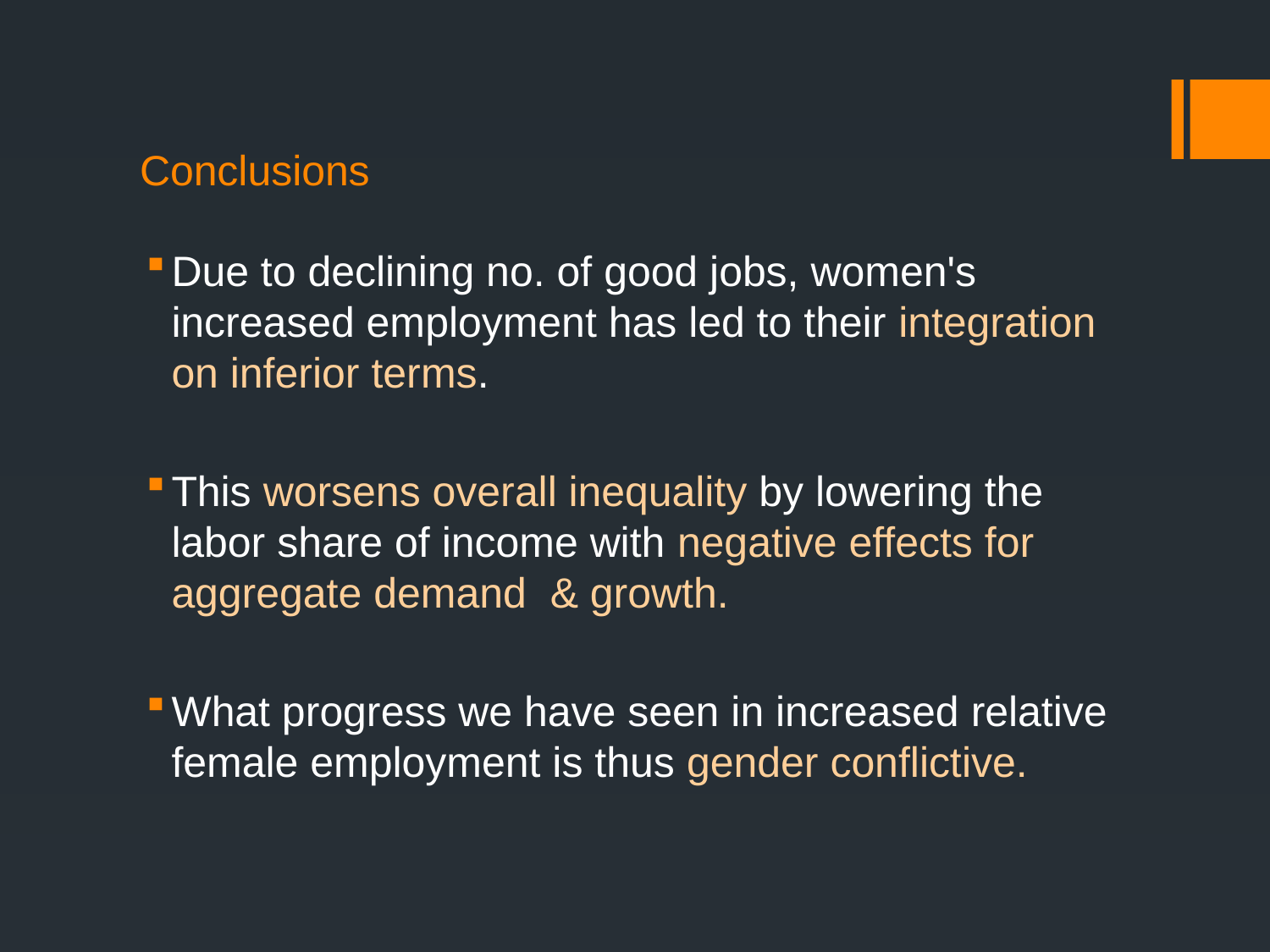

# Conclusions
Due to declining no. of good jobs, women's increased employment has led to their integration on inferior terms.

This worsens overall inequality by lowering the labor share of income with negative effects for aggregate demand  & growth.

What progress we have seen in increased relative female employment is thus gender conflictive.